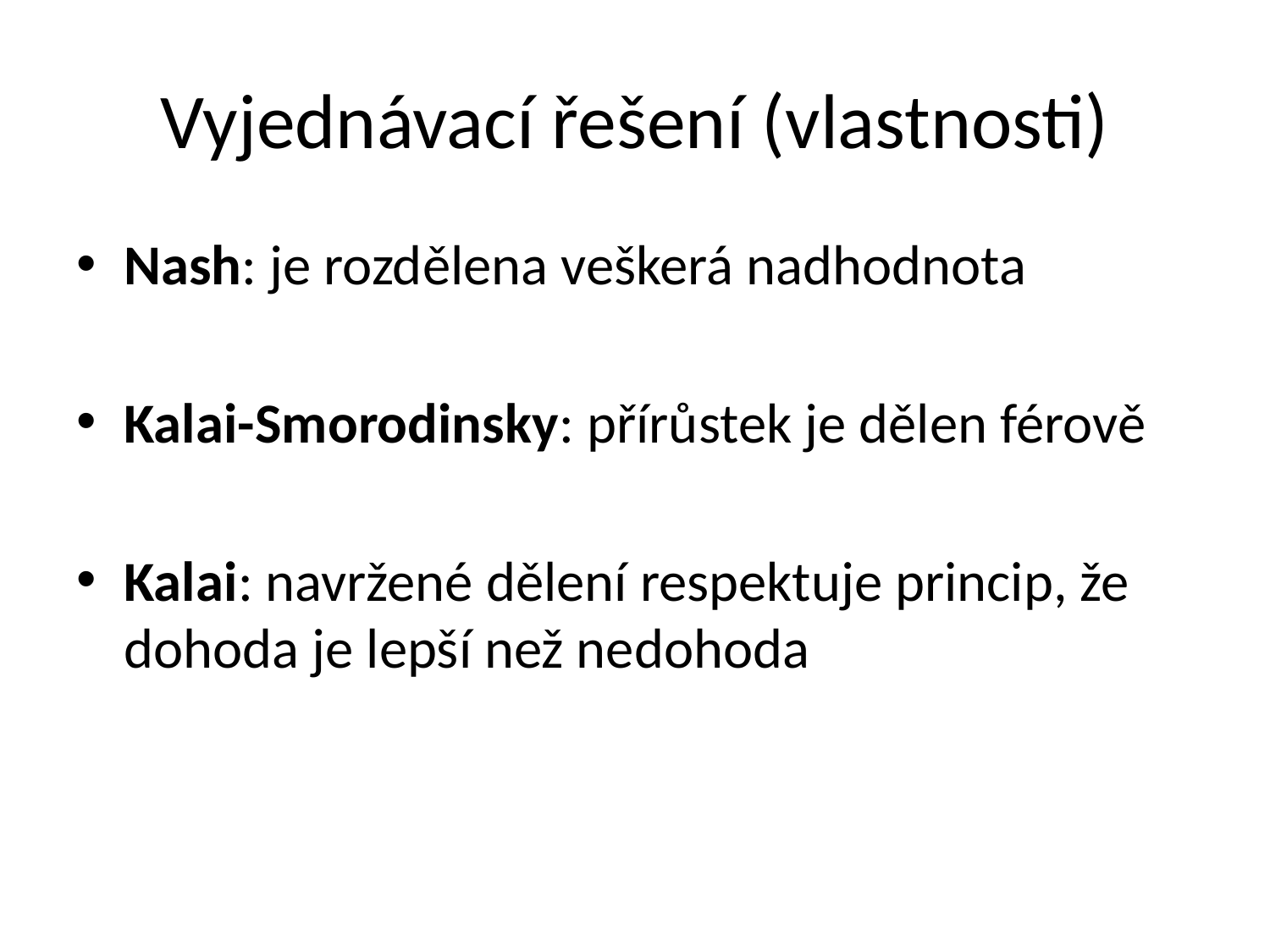

# Vyjednávací řešení (vlastnosti)
Nash: je rozdělena veškerá nadhodnota

Kalai-Smorodinsky: přírůstek je dělen férově

Kalai: navržené dělení respektuje princip, že dohoda je lepší než nedohoda